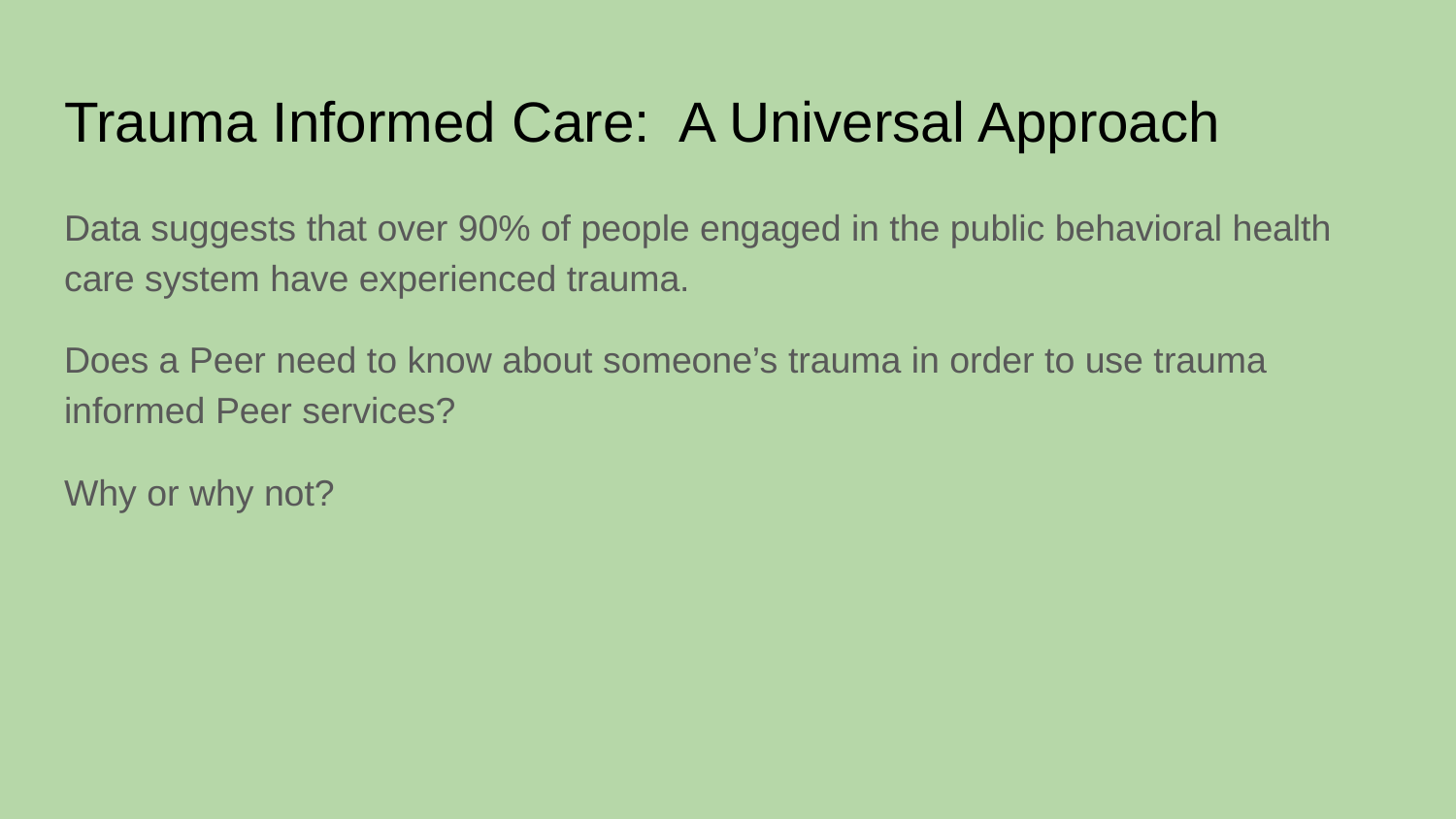

# Trauma Informed Care:  A Universal Approach
Data suggests that over 90% of people engaged in the public behavioral health care system have experienced trauma.
Does a Peer need to know about someone’s trauma in order to use trauma informed Peer services?
Why or why not?